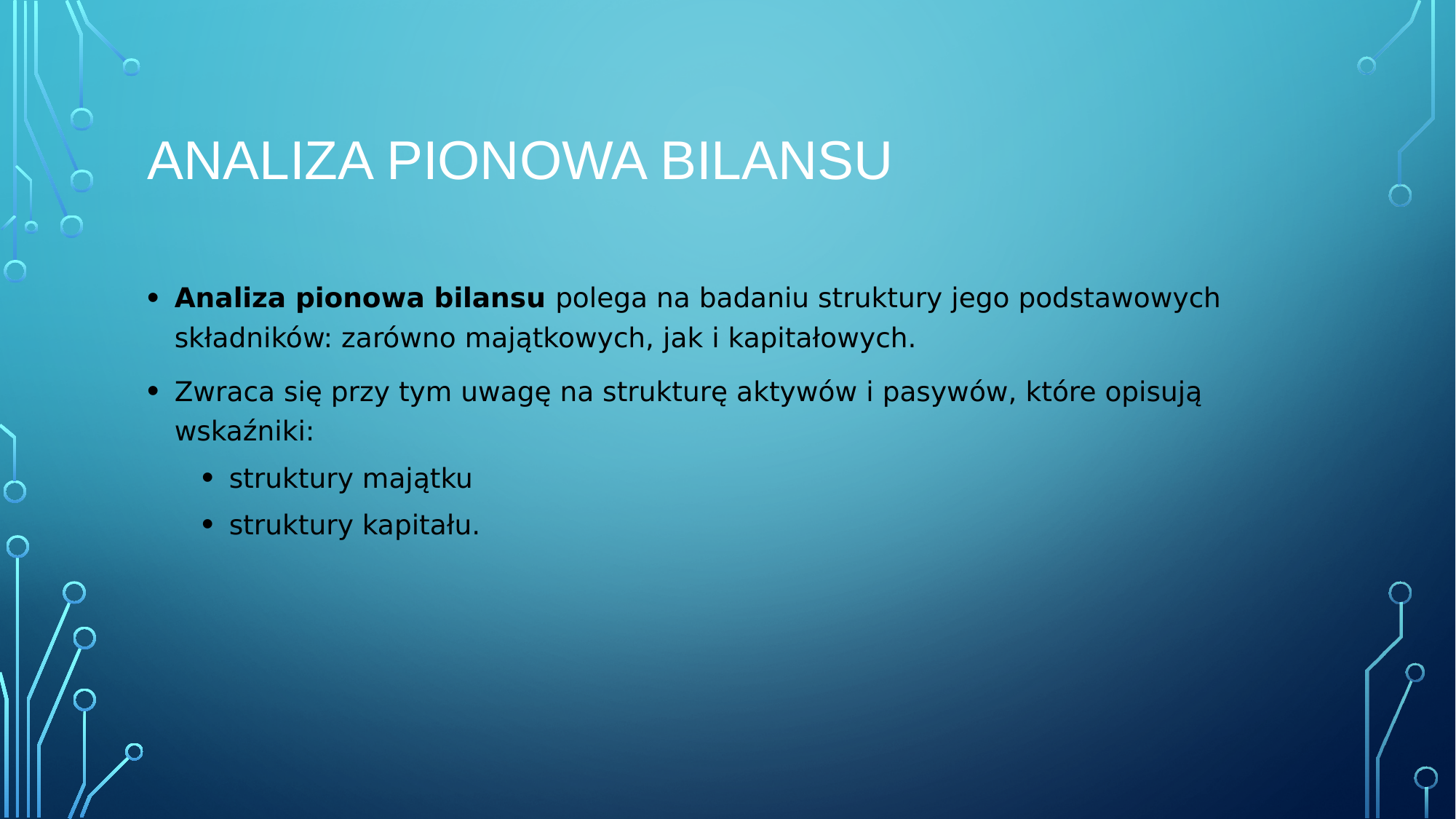

# Analiza pionowa bilansu
Analiza pionowa bilansu polega na badaniu struktury jego podstawowych składników: zarówno majątkowych, jak i kapitałowych.
Zwraca się przy tym uwagę na strukturę aktywów i pasywów, które opisują wskaźniki:
struktury majątku
struktury kapitału.